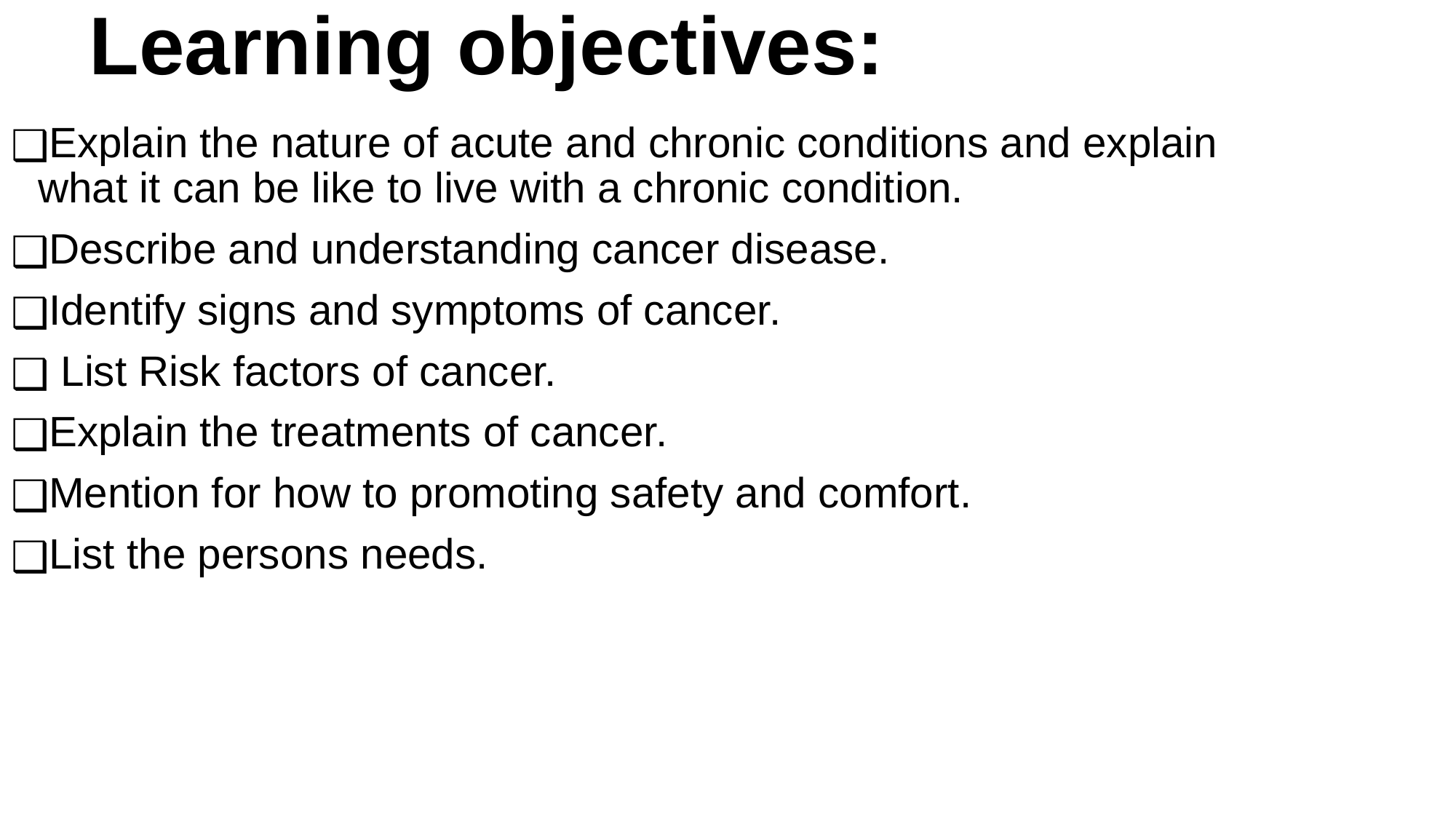

Learning objectives:
Explain the nature of acute and chronic conditions and explain what it can be like to live with a chronic condition.
Describe and understanding cancer disease.
Identify signs and symptoms of cancer.
 List Risk factors of cancer.
Explain the treatments of cancer.
Mention for how to promoting safety and comfort.
List the persons needs.